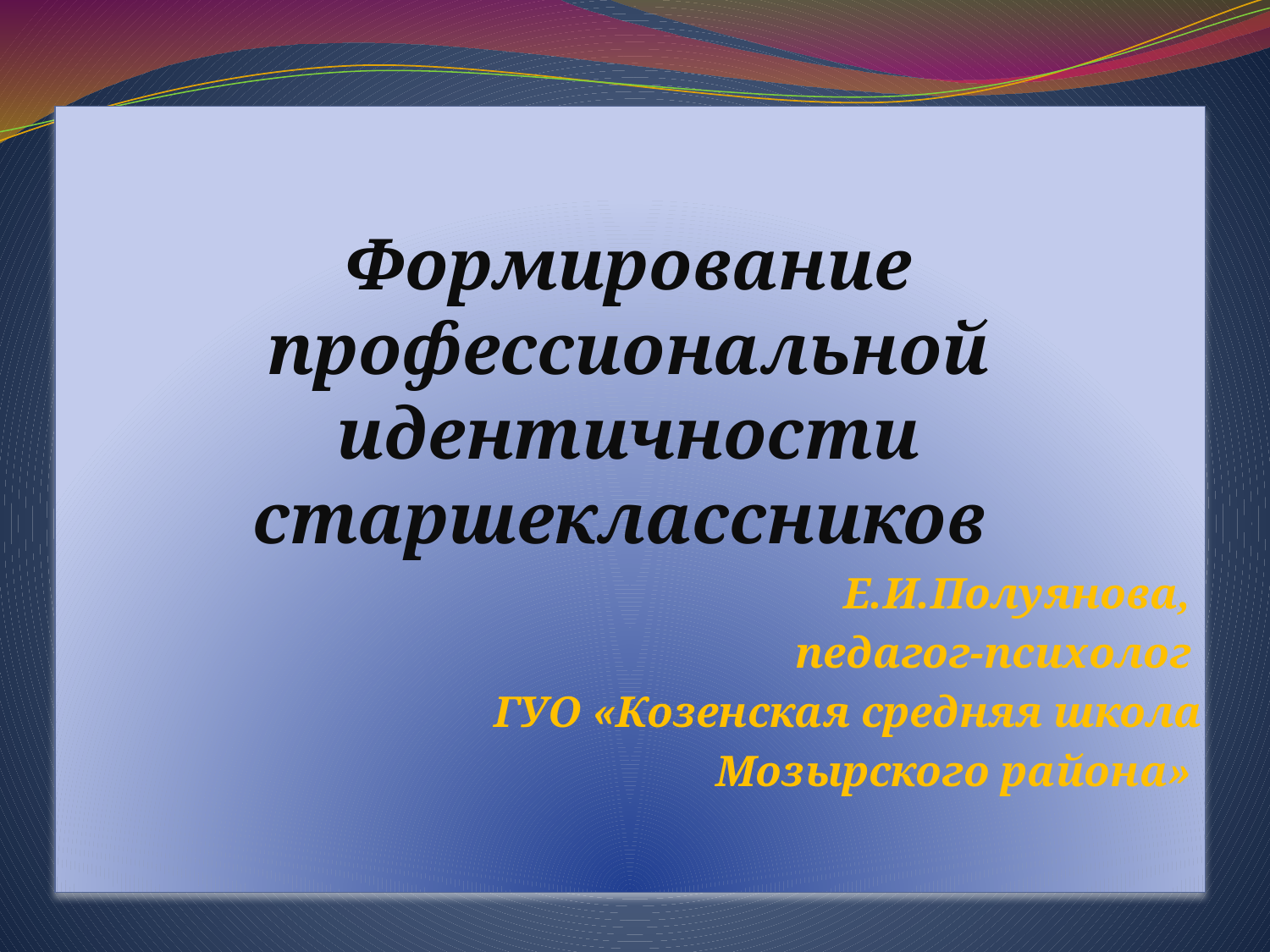

#

Формирование профессиональной идентичности старшеклассников
Е.И.Полуянова,
педагог-психолог
ГУО «Козенская средняя школа
Мозырского района»